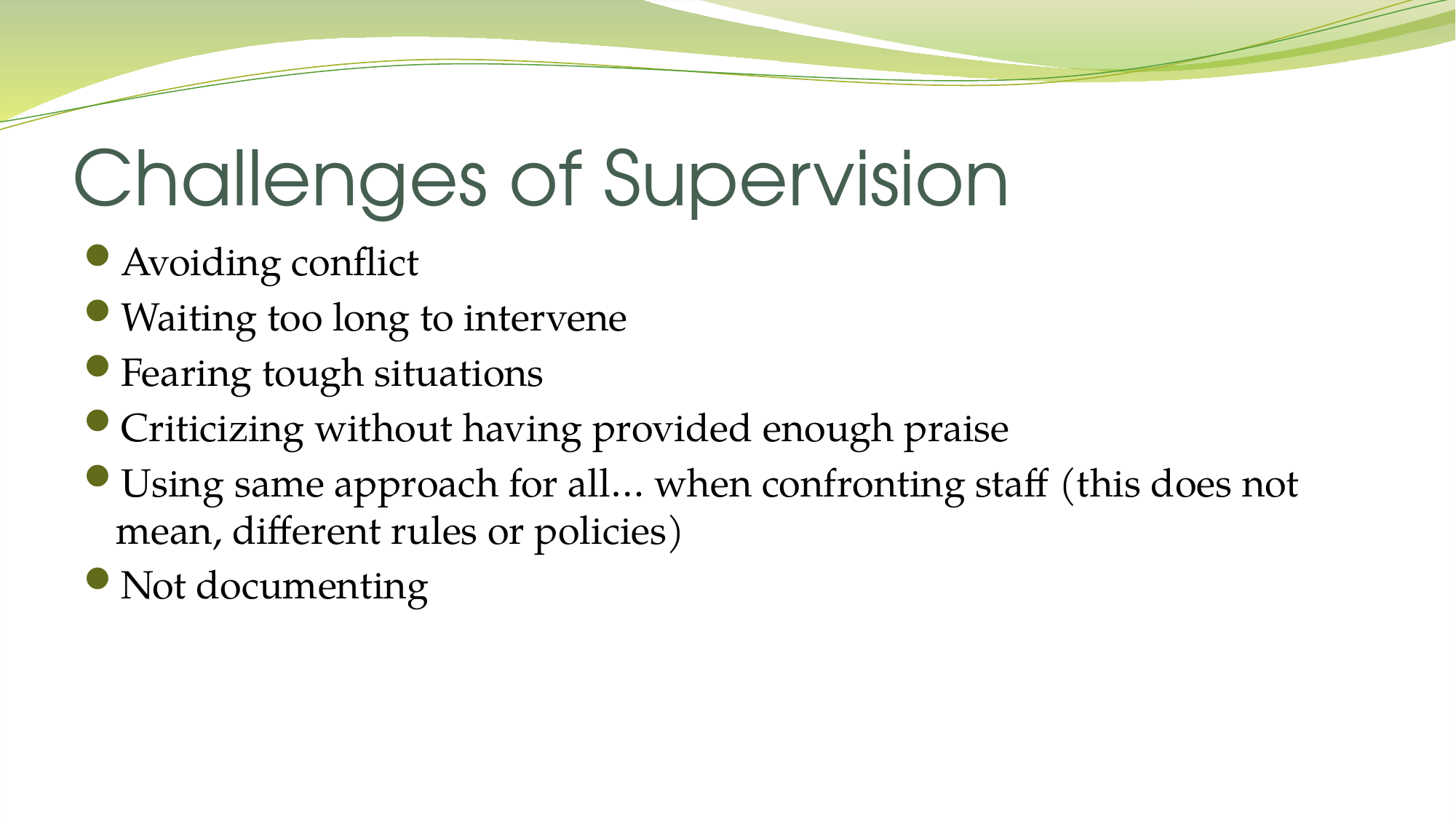

# Challenges of Supervision
Avoiding conflict
Waiting too long to intervene
Fearing tough situations
Criticizing without having provided enough praise
Using same approach for all… when confronting staff (this does not mean, different rules or policies)
Not documenting